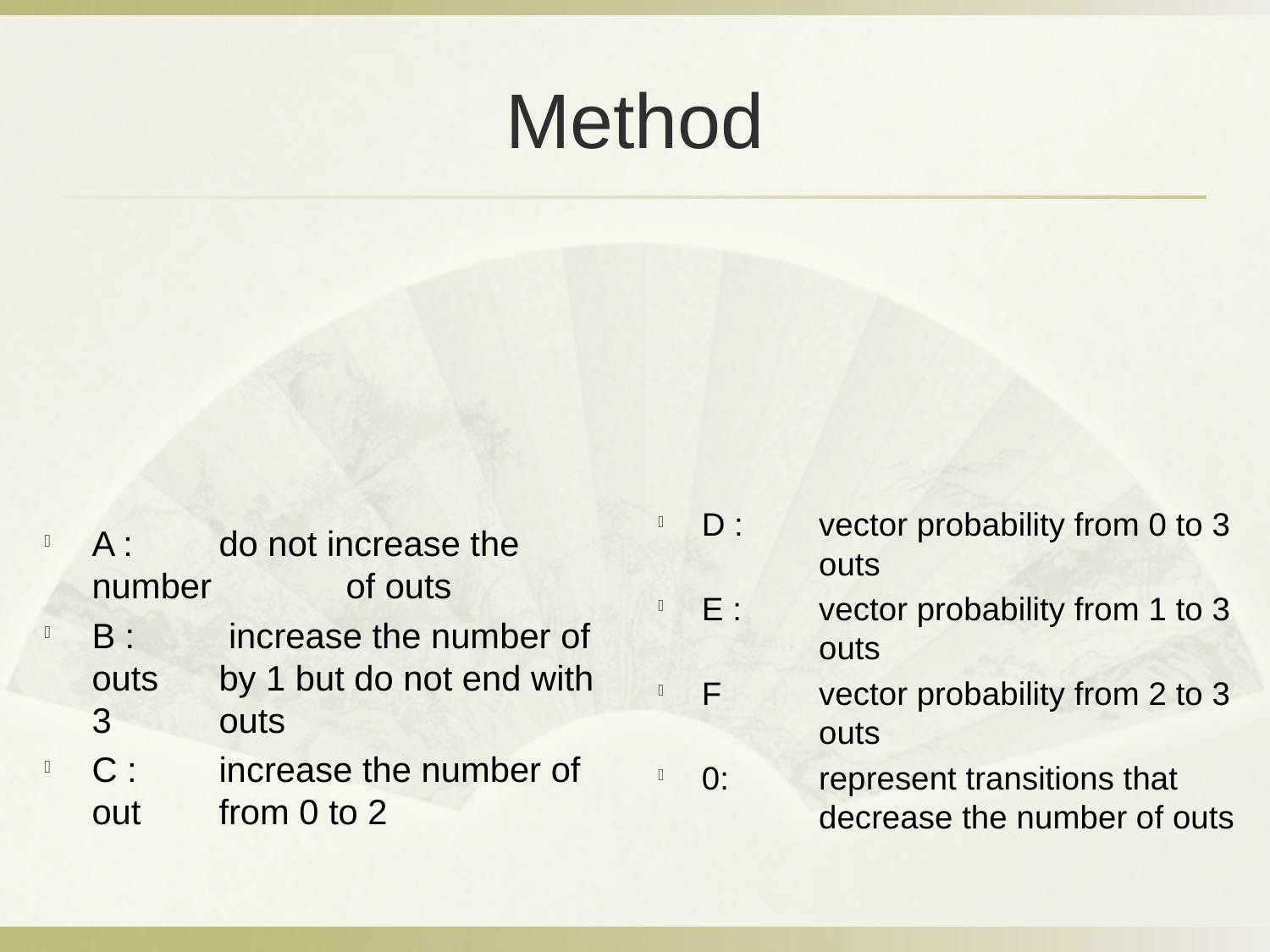

# Method

A : 	do not increase the number 	of outs
B :	 increase the number of outs 	by 1 but do not end with 3 	outs
C : 	increase the number of out 	from 0 to 2

D :	vector probability from 0 to 3 	outs
E :	vector probability from 1 to 3 	outs
F	vector probability from 2 to 3 	outs
0: 	represent transitions that 	decrease the number of outs